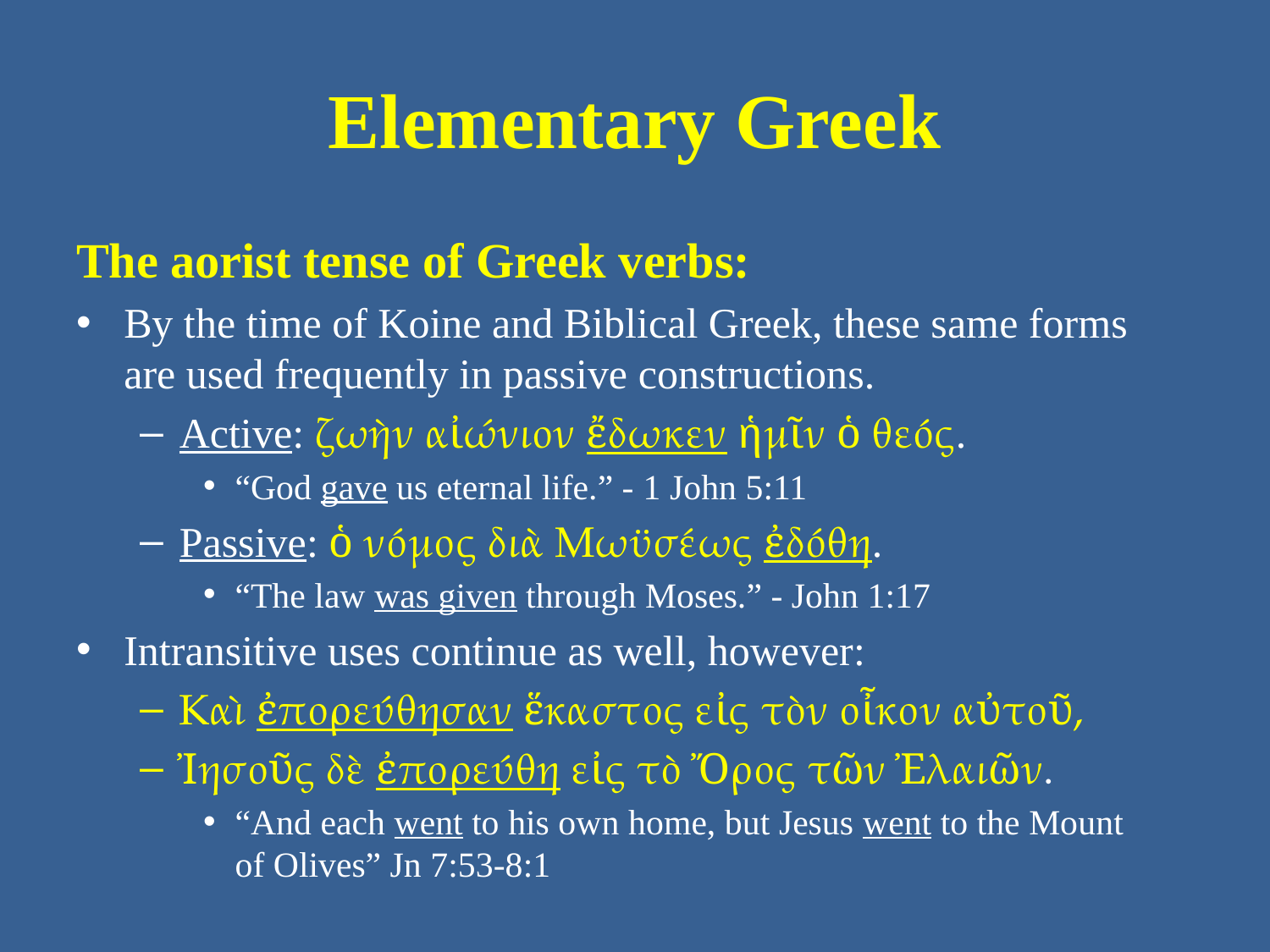

# Elementary Greek
The aorist tense of Greek verbs:
By the time of Koine and Biblical Greek, these same forms are used frequently in passive constructions.
Active: ζωὴν αἰώνιον ἔδωκεν ἡμῖν ὁ θεός.
“God gave us eternal life.” - 1 John 5:11
Passive: ὁ νόμος διὰ Μωϋσέως ἐδόθη.
“The law was given through Moses.” - John 1:17
Intransitive uses continue as well, however:
Καὶ ἐπορεύθησαν ἕκαστος εἰς τὸν οἶκον αὐτοῦ,
Ἰησοῦς δὲ ἐπορεύθη εἰς τὸ Ὄρος τῶν Ἐλαιῶν.
“And each went to his own home, but Jesus went to the Mount of Olives” Jn 7:53-8:1